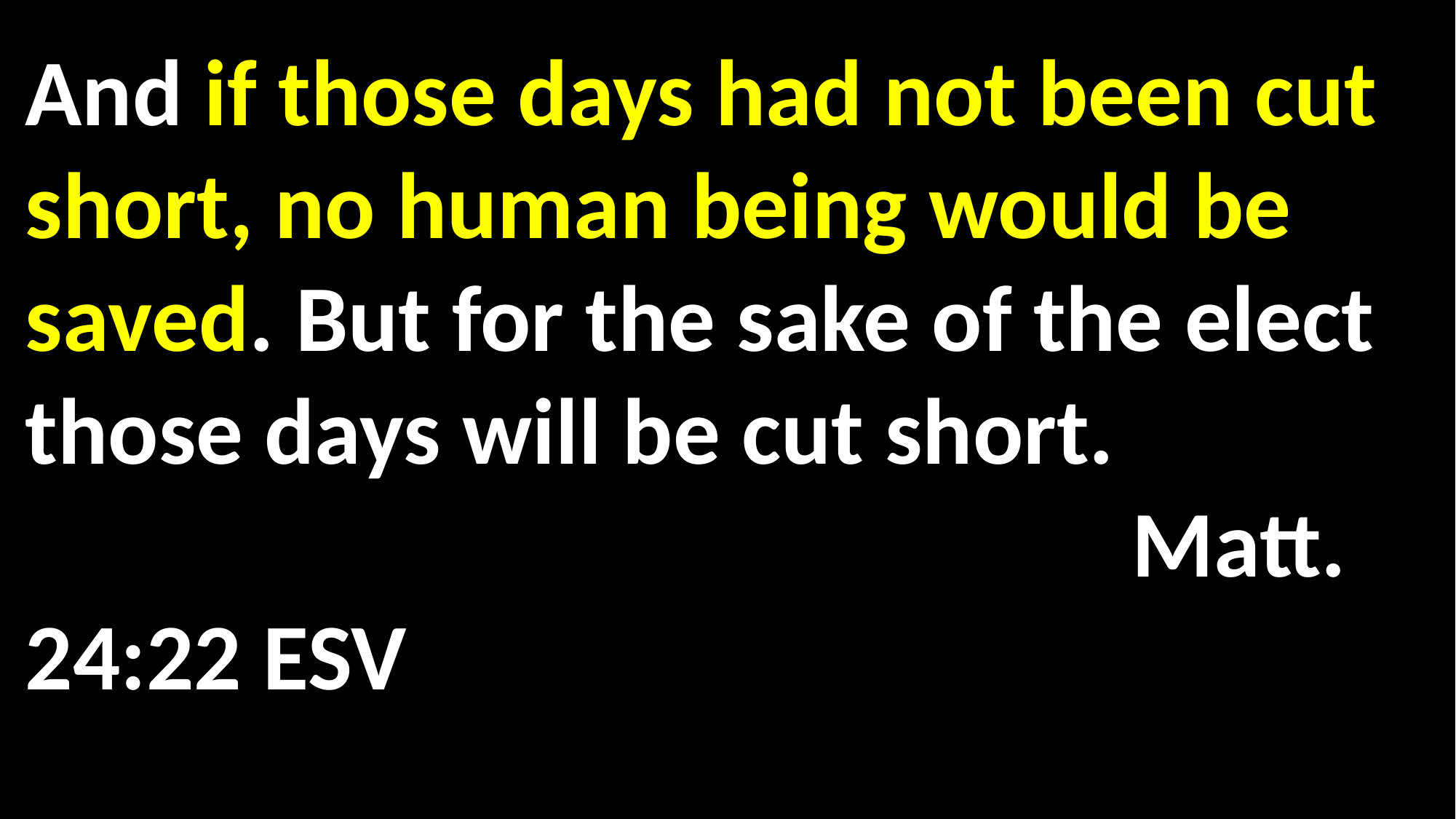

And if those days had not been cut short, no human being would be saved. But for the sake of the elect those days will be cut short.												           Matt. 24:22 ESV